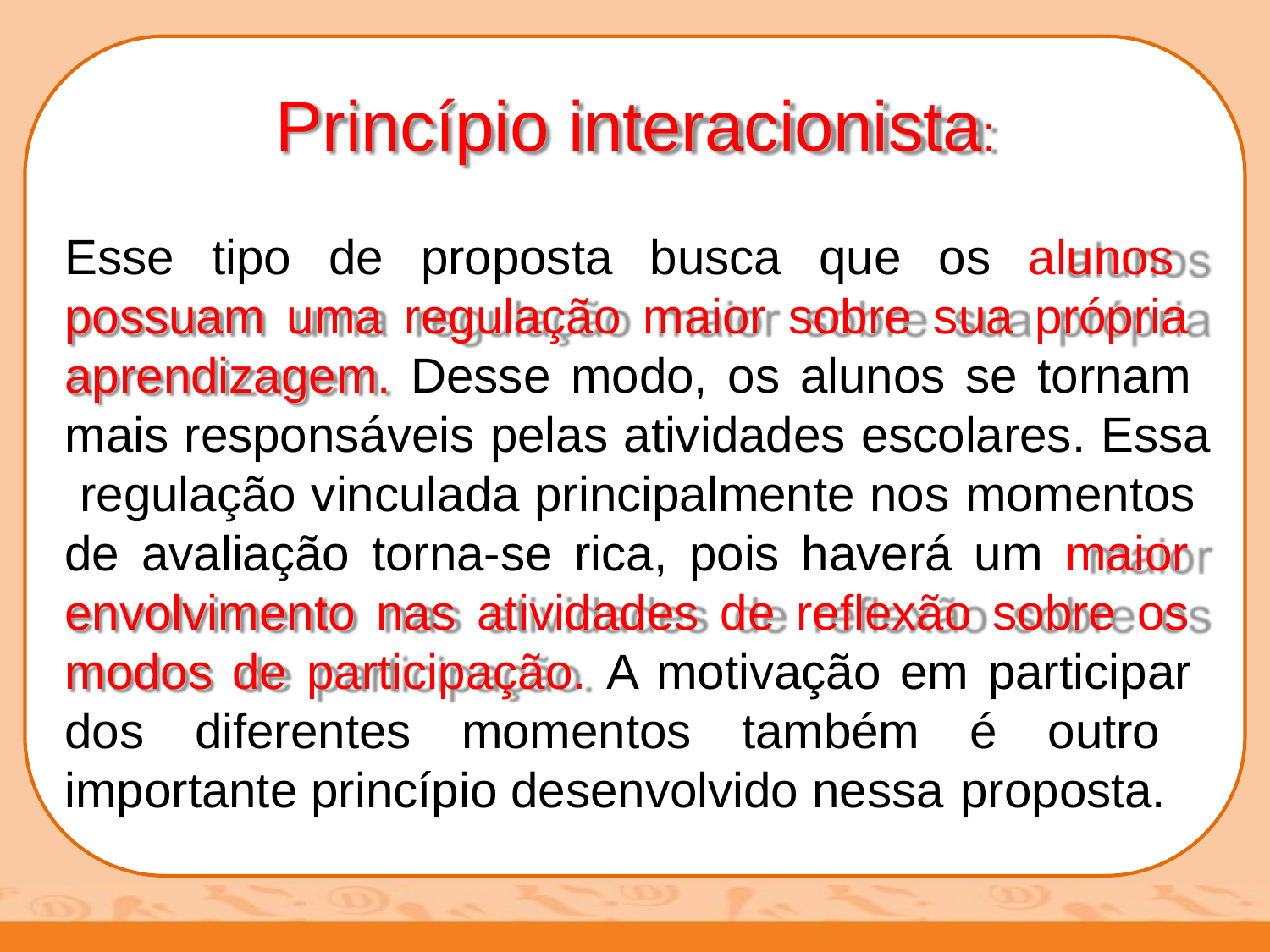

# Princípio interacionista:

Esse tipo de proposta busca que os alunos  possuam uma regulação maior sobre sua própria  aprendizagem. Desse modo, os alunos se tornam  mais responsáveis pelas atividades escolares. Essa  regulação vinculada principalmente nos momentos  de avaliação torna-se rica, pois haverá um maior  envolvimento nas atividades de reflexão sobre os  modos de participação. A motivação em participar  dos diferentes momentos também é outro  importante princípio desenvolvido nessa proposta.